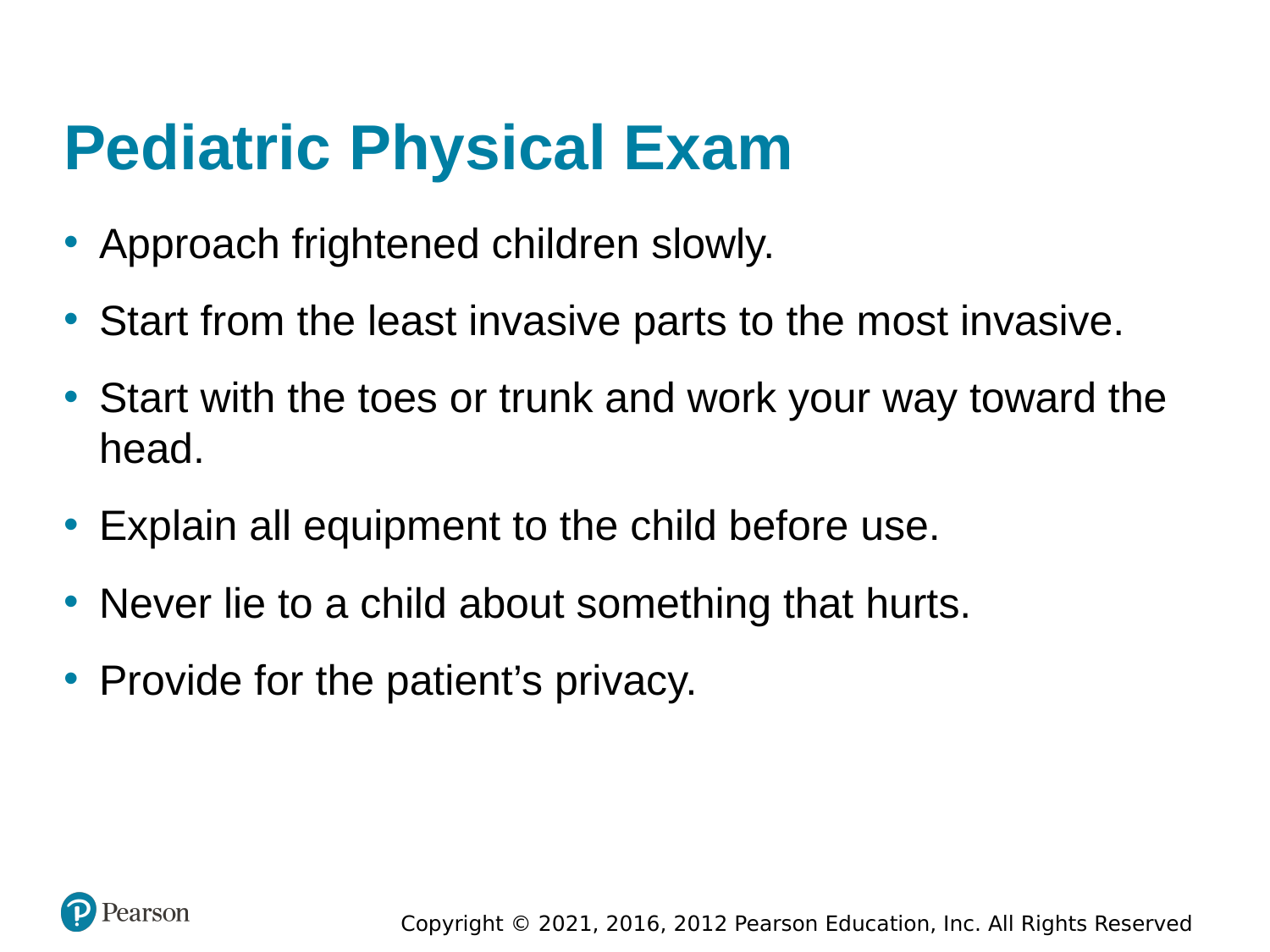

# Pediatric Physical Exam
Approach frightened children slowly.
Start from the least invasive parts to the most invasive.
Start with the toes or trunk and work your way toward the head.
Explain all equipment to the child before use.
Never lie to a child about something that hurts.
Provide for the patient’s privacy.